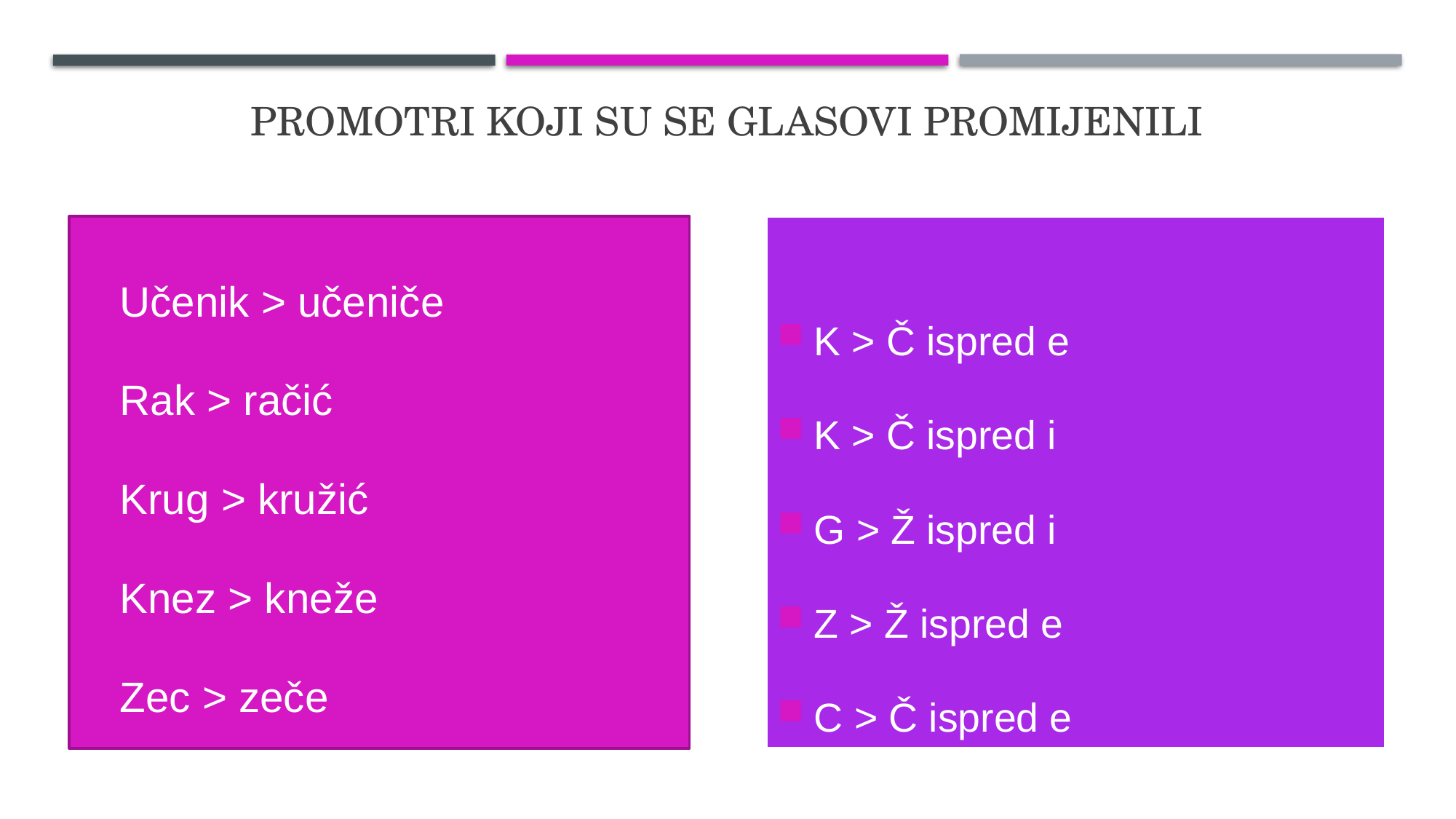

# Promotri koji su se glasovi promijenili
Učenik > učeniče
Rak > račić
Krug > kružić
Knez > kneže
Zec > zeče

K > Č ispred e
K > Č ispred i
G > Ž ispred i
Z > Ž ispred e
C > Č ispred e